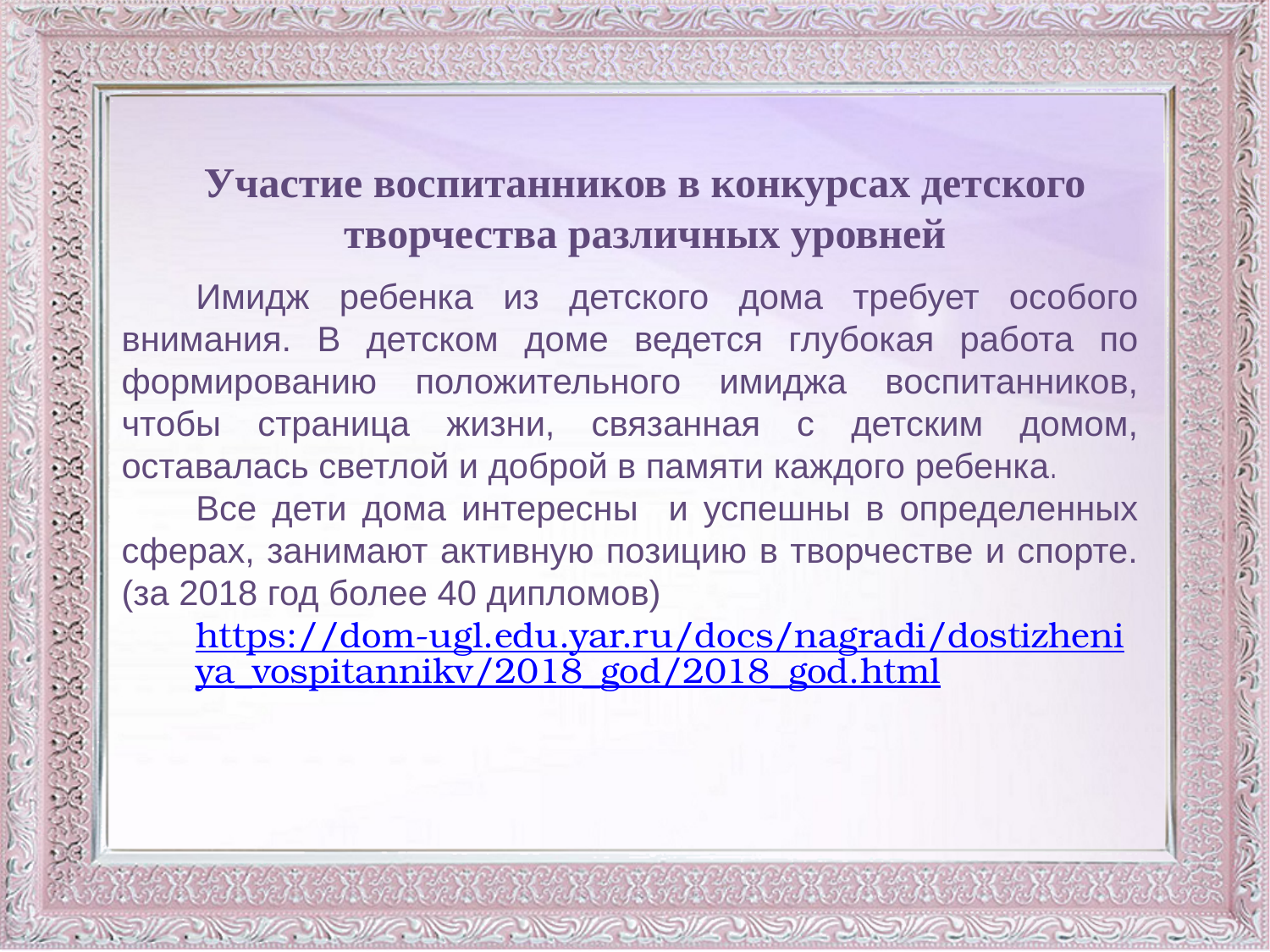

Участие воспитанников в конкурсах детского творчества различных уровней
Имидж ребенка из детского дома требует особого внимания. В детском доме ведется глубокая работа по формированию положительного имиджа воспитанников, чтобы страница жизни, связанная с детским домом, оставалась светлой и доброй в памяти каждого ребенка.
Все дети дома интересны  и успешны в определенных сферах, занимают активную позицию в творчестве и спорте. (за 2018 год более 40 дипломов)
https://dom-ugl.edu.yar.ru/docs/nagradi/dostizheniya_vospitannikv/2018_god/2018_god.html